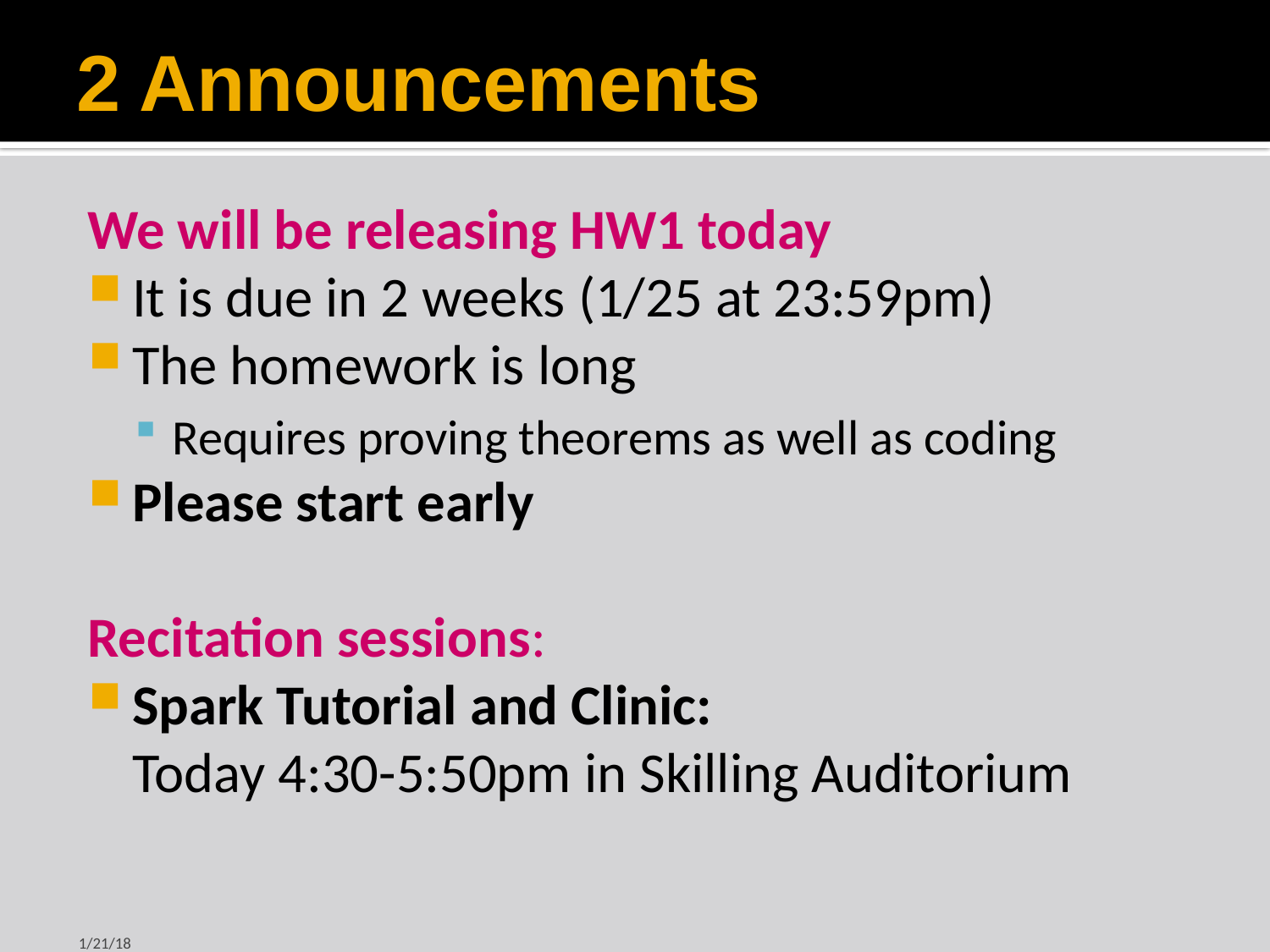

# 2 Announcements

We will be releasing HW1 today
It is due in 2 weeks (1/25 at 23:59pm)
The homework is long
Requires proving theorems as well as coding
Please start early

Recitation sessions:
Spark Tutorial and Clinic:
Today 4:30-5:50pm in Skilling Auditorium

1/21/18
Jure Leskovec, Stanford CS246: Mining Massive Datasets, http://cs246.stanford.edu
1